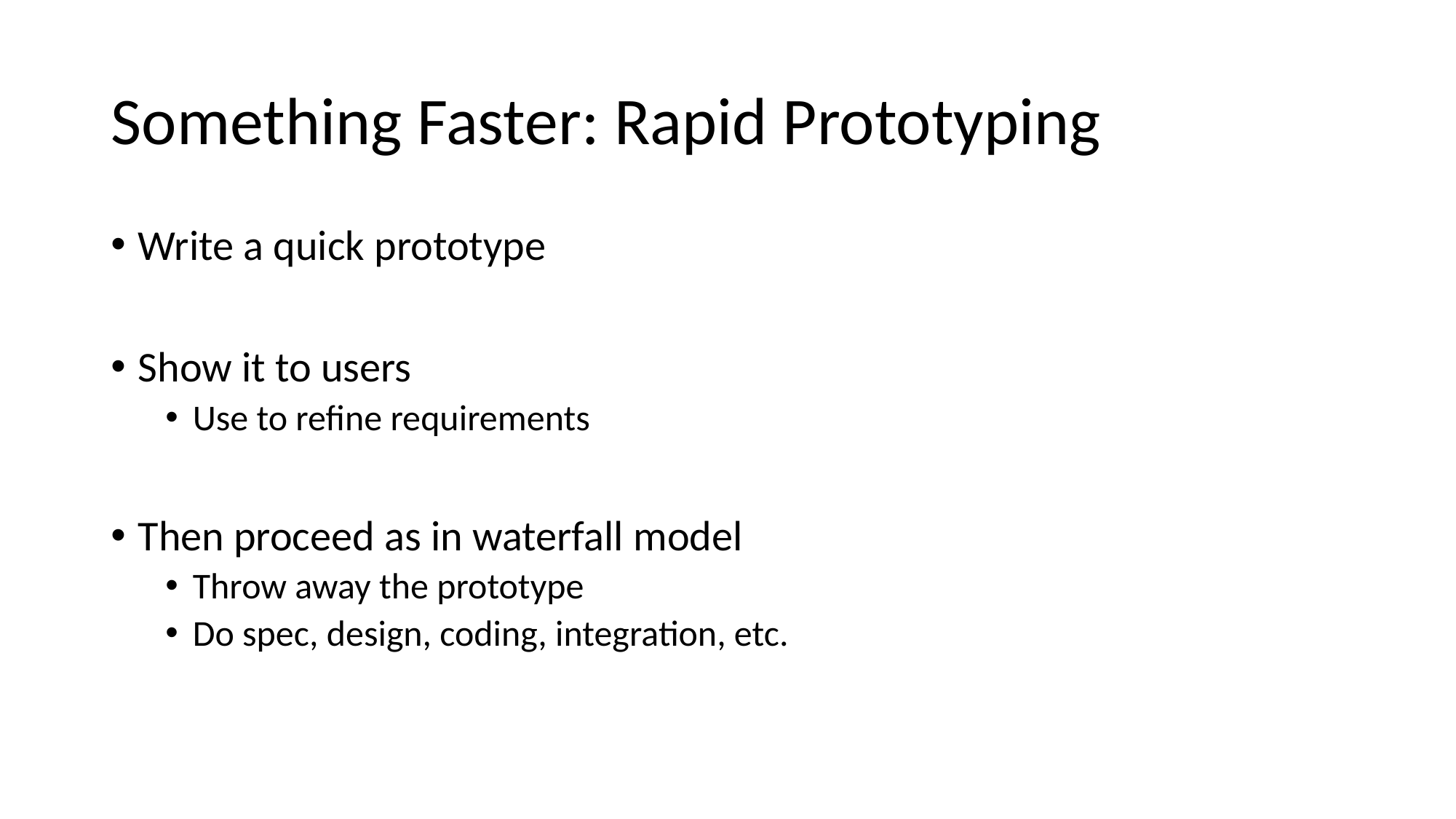

# Something Faster: Rapid Prototyping
Write a quick prototype

Show it to users
Use to refine requirements

Then proceed as in waterfall model
Throw away the prototype
Do spec, design, coding, integration, etc.